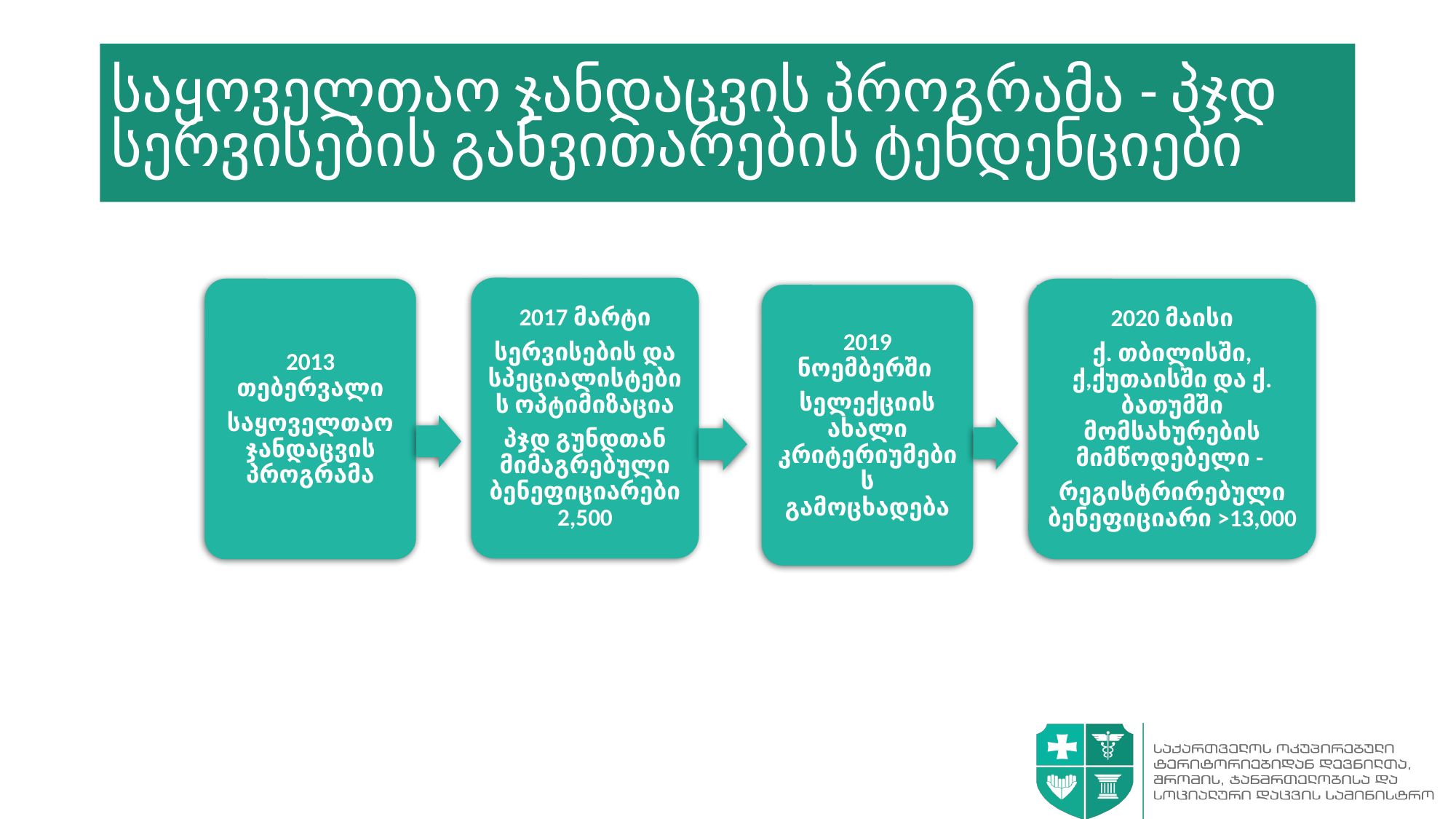

# საყოველთაო ჯანდაცვის პროგრამა - პჯდ სერვისების განვითარების ტენდენციები

2017 მარტი
სერვისების და სპეციალისტების ოპტიმიზაცია
პჯდ გუნდთან მიმაგრებული ბენეფიციარები 2,500

2013 თებერვალი
საყოველთაო ჯანდაცვის პროგრამა

2020 მაისი
ქ. თბილისში, ქ,ქუთაისში და ქ. ბათუმში მომსახურების მიმწოდებელი -
რეგისტრირებული ბენეფიციარი >13,000

2019 ნოემბერში
სელექციის ახალი კრიტერიუმების გამოცხადება